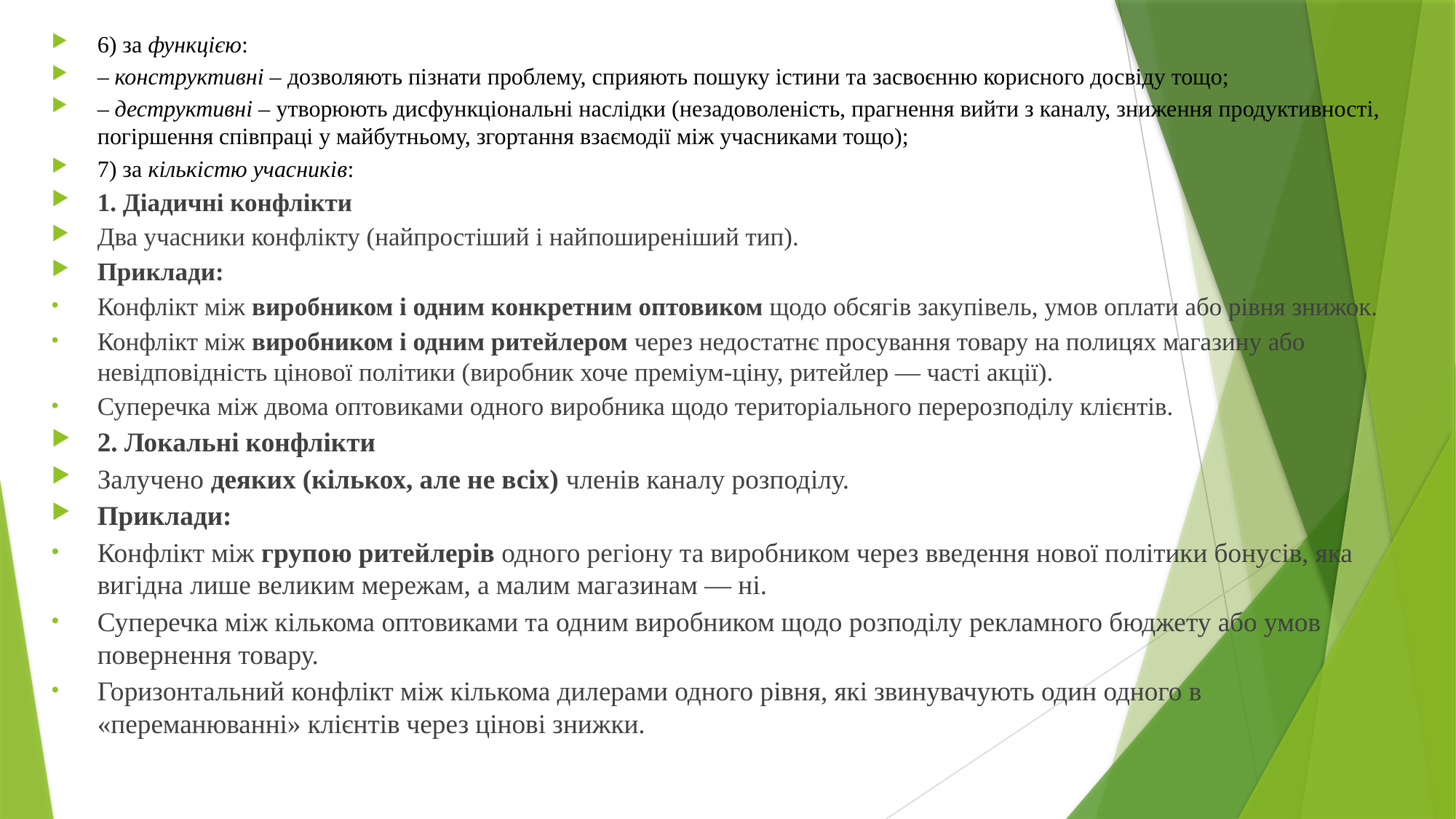

6) за функцією:
– конструктивні – дозволяють пізнати проблему, сприяють пошуку істини та засвоєнню корисного досвіду тощо;
– деструктивні – утворюють дисфункціональні наслідки (незадоволеність, прагнення вийти з каналу, зниження продуктивності, погіршення співпраці у майбутньому, згортання взаємодії між учасниками тощо);
7) за кількістю учасників:
1. Діадичні конфлікти
Два учасники конфлікту (найпростіший і найпоширеніший тип).
Приклади:
Конфлікт між виробником і одним конкретним оптовиком щодо обсягів закупівель, умов оплати або рівня знижок.
Конфлікт між виробником і одним ритейлером через недостатнє просування товару на полицях магазину або невідповідність цінової політики (виробник хоче преміум-ціну, ритейлер — часті акції).
Суперечка між двома оптовиками одного виробника щодо територіального перерозподілу клієнтів.
2. Локальні конфлікти
Залучено деяких (кількох, але не всіх) членів каналу розподілу.
Приклади:
Конфлікт між групою ритейлерів одного регіону та виробником через введення нової політики бонусів, яка вигідна лише великим мережам, а малим магазинам — ні.
Суперечка між кількома оптовиками та одним виробником щодо розподілу рекламного бюджету або умов повернення товару.
Горизонтальний конфлікт між кількома дилерами одного рівня, які звинувачують один одного в «переманюванні» клієнтів через цінові знижки.